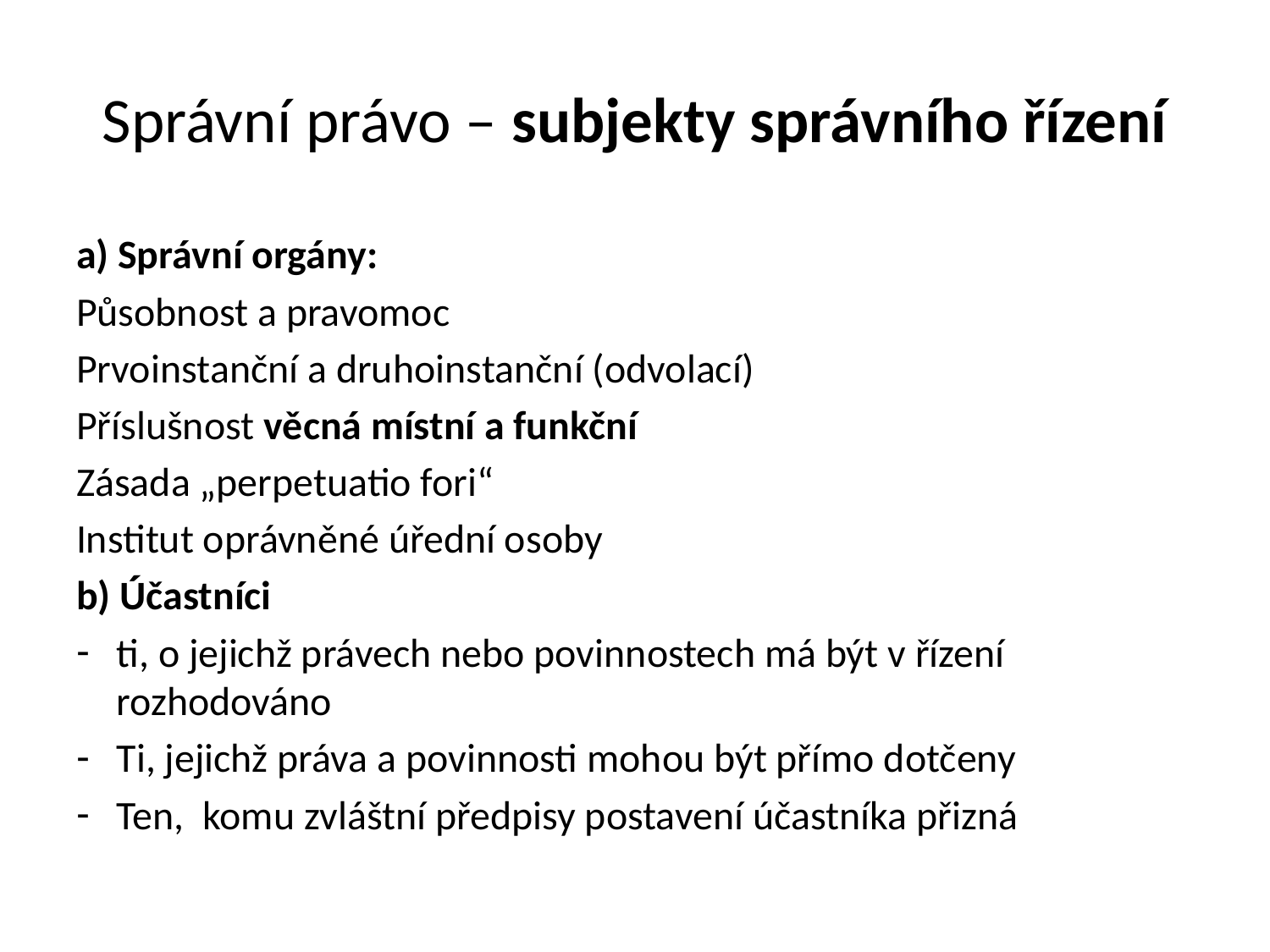

# Správní právo – subjekty správního řízení
a) Správní orgány:
Působnost a pravomoc
Prvoinstanční a druhoinstanční (odvolací)
Příslušnost věcná místní a funkční
Zásada „perpetuatio fori“
Institut oprávněné úřední osoby
b) Účastníci
ti, o jejichž právech nebo povinnostech má být v řízení rozhodováno
Ti, jejichž práva a povinnosti mohou být přímo dotčeny
Ten,  komu zvláštní předpisy postavení účastníka přizná